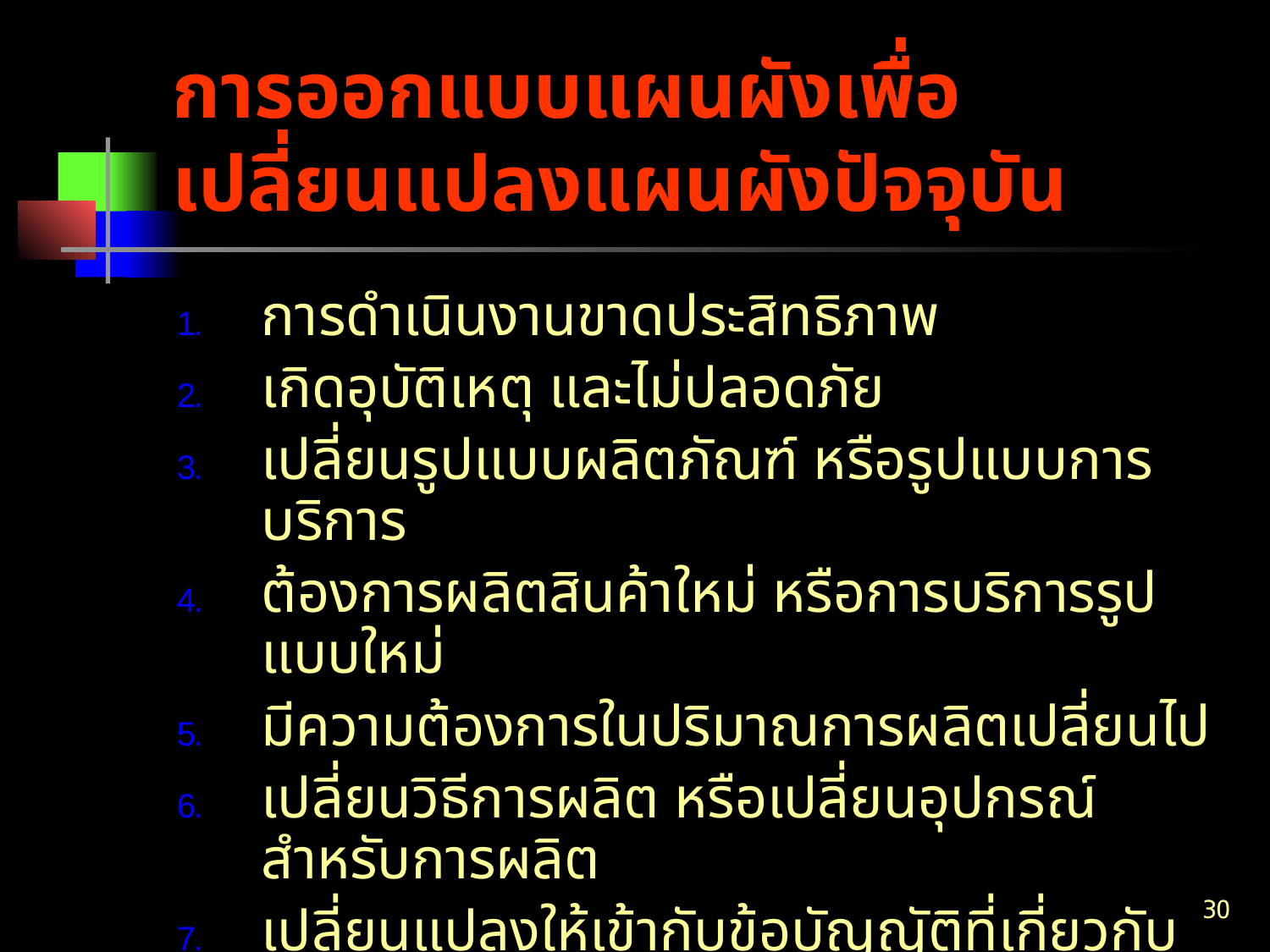

# การออกแบบแผนผังเพื่อเปลี่ยนแปลงแผนผังปัจจุบัน
การดำเนินงานขาดประสิทธิภาพ
เกิดอุบัติเหตุ และไม่ปลอดภัย
เปลี่ยนรูปแบบผลิตภัณฑ์ หรือรูปแบบการบริการ
ต้องการผลิตสินค้าใหม่ หรือการบริการรูปแบบใหม่
มีความต้องการในปริมาณการผลิตเปลี่ยนไป
เปลี่ยนวิธีการผลิต หรือเปลี่ยนอุปกรณ์สำหรับการผลิต
เปลี่ยนแปลงให้เข้ากับข้อบัญญัติที่เกี่ยวกับโรงงาน
ปัญหาจากการปฏิบัติตัวของคนงาน
30